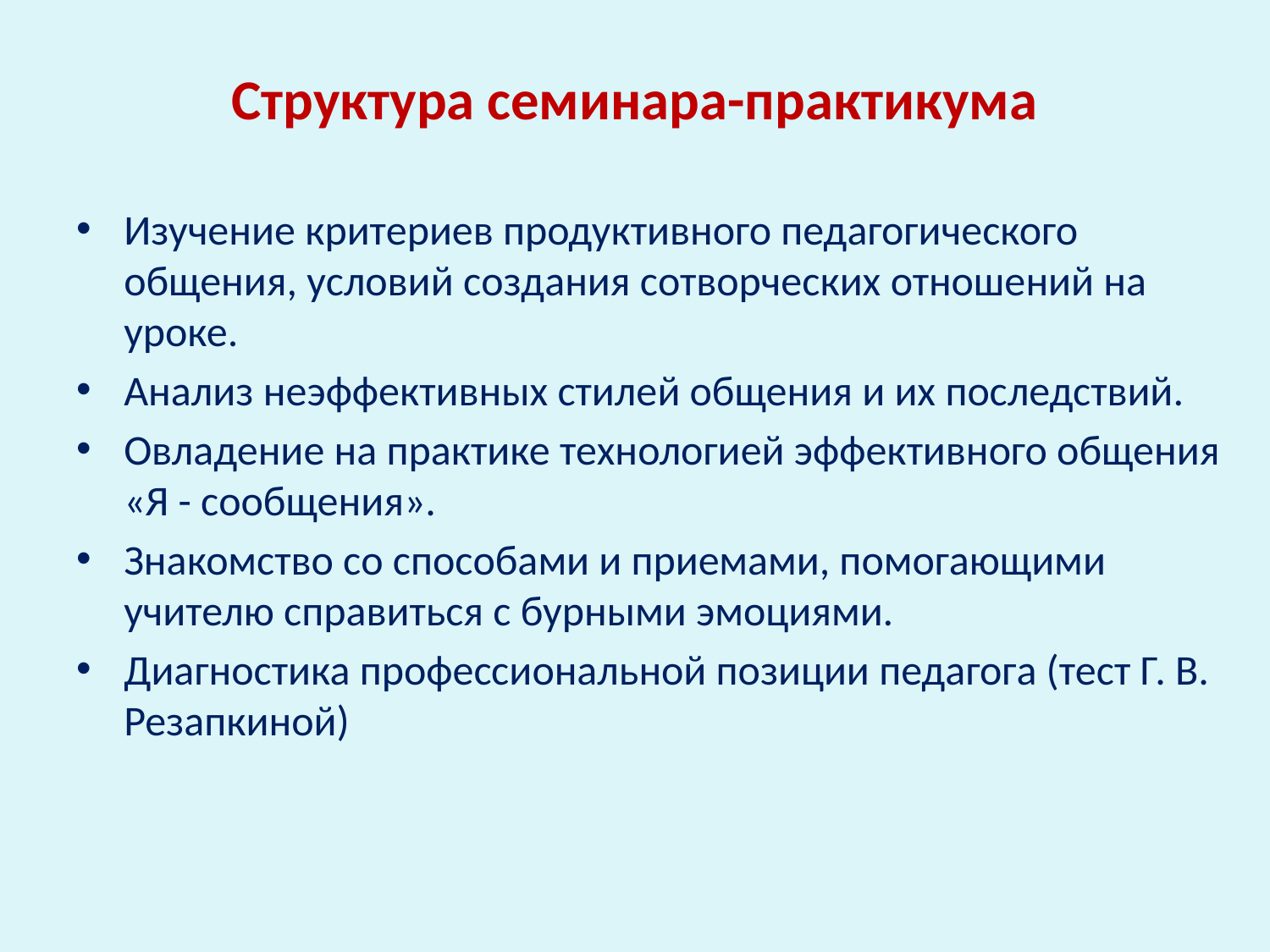

# Структура семинара-практикума
Изучение критериев продуктивного педагогического общения, условий создания сотворческих отношений на уроке.
Анализ неэффективных стилей общения и их последствий.
Овладение на практике технологией эффективного общения «Я - сообщения».
Знакомство со способами и приемами, помогающими учителю справиться с бурными эмоциями.
Диагностика профессиональной позиции педагога (тест Г. В. Резапкиной)